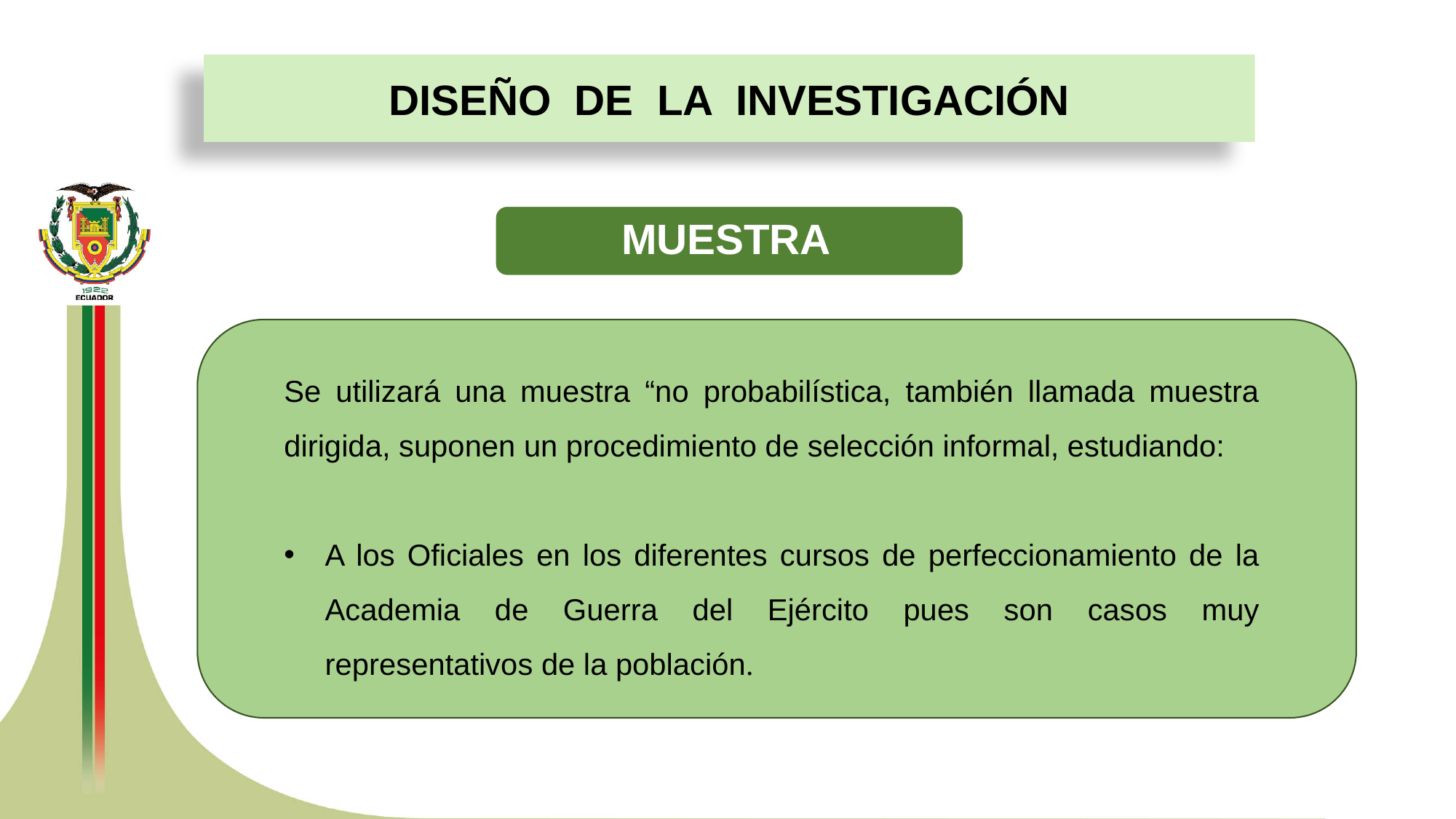

DISEÑO  DE  LA  INVESTIGACIÓN

MUESTRA

Se utilizará una muestra “no probabilística, también llamada muestra dirigida, suponen un procedimiento de selección informal, estudiando:

A los Oficiales en los diferentes cursos de perfeccionamiento de la Academia de Guerra del Ejército pues son casos muy representativos de la población.